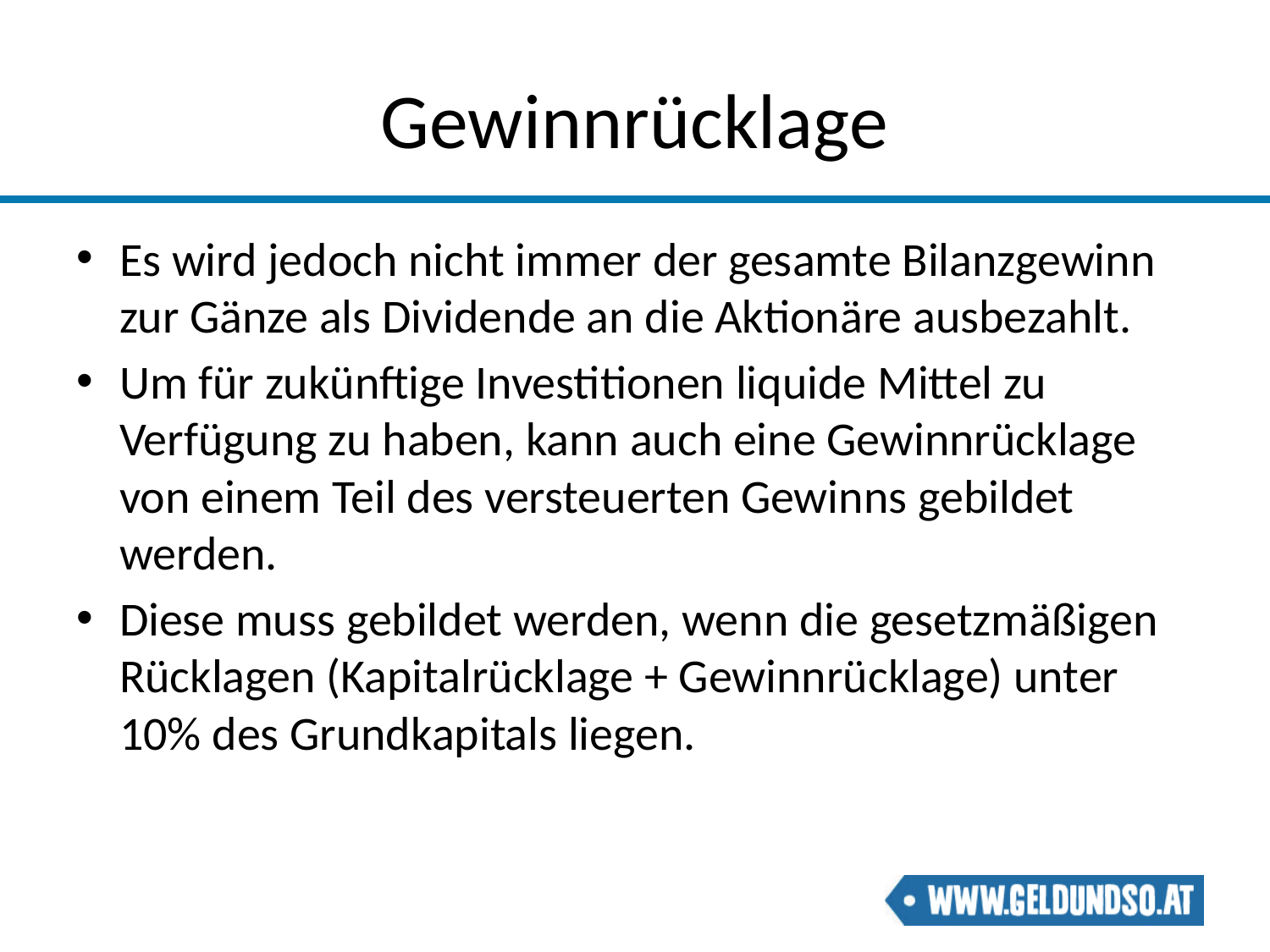

# Gewinnrücklage
Es wird jedoch nicht immer der gesamte Bilanzgewinn zur Gänze als Dividende an die Aktionäre ausbezahlt.
Um für zukünftige Investitionen liquide Mittel zu Verfügung zu haben, kann auch eine Gewinnrücklage von einem Teil des versteuerten Gewinns gebildet werden.
Diese muss gebildet werden, wenn die gesetzmäßigen Rücklagen (Kapitalrücklage + Gewinnrücklage) unter 10% des Grundkapitals liegen.